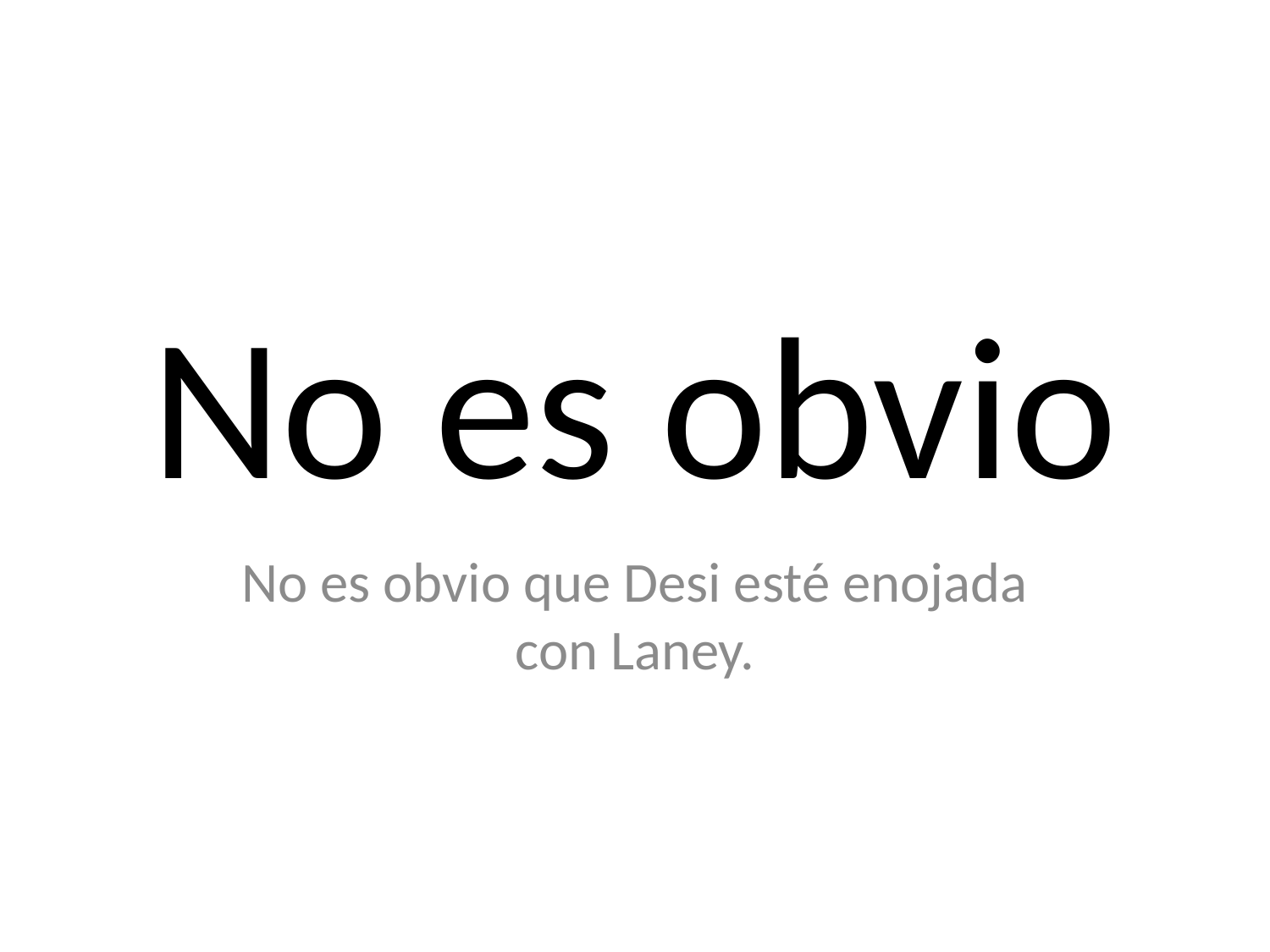

# No es obvio
No es obvio que Desi esté enojada con Laney.